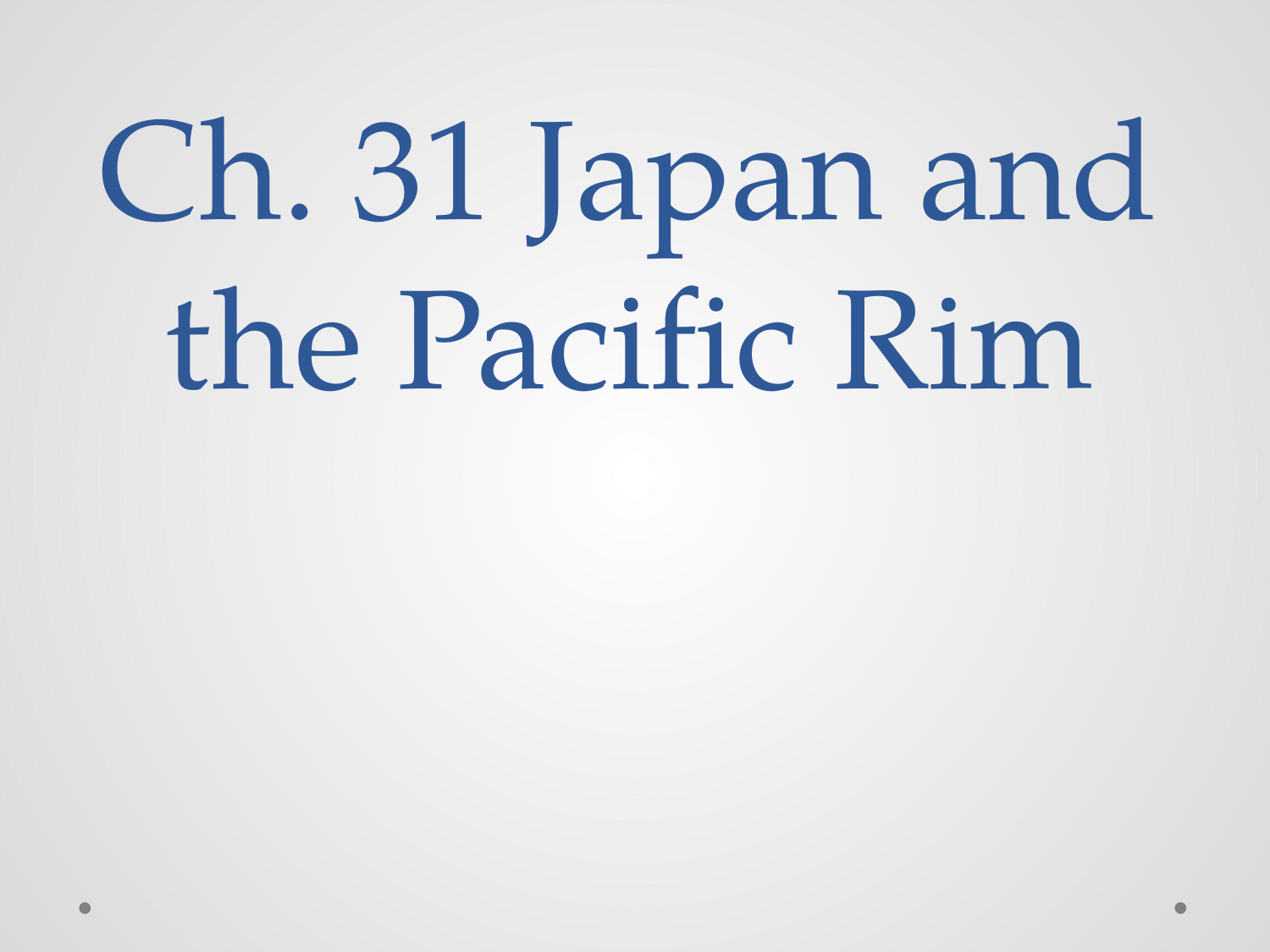

# Ch. 31 Japan and the Pacific Rim